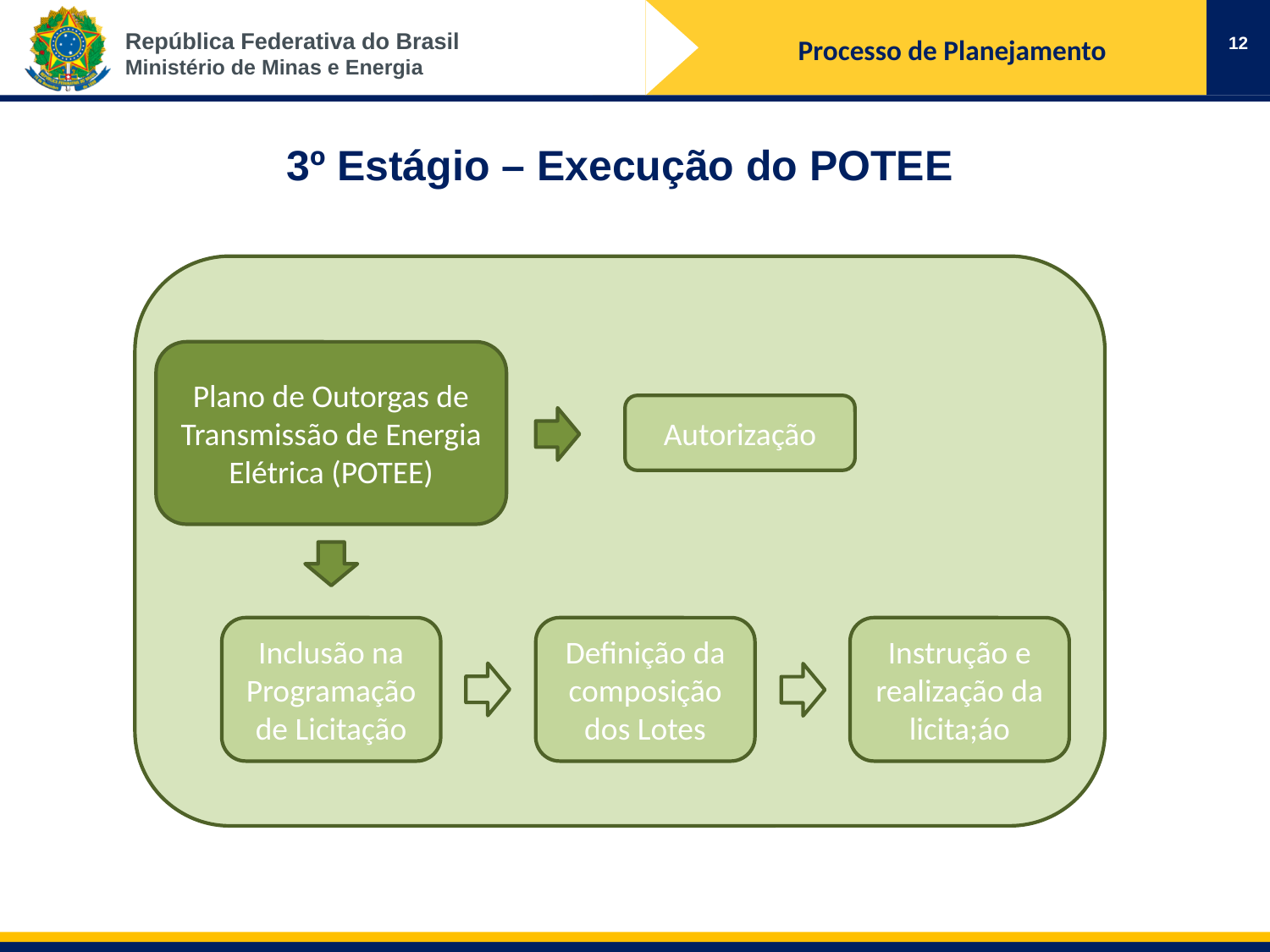

12
Processo de Planejamento
3º Estágio – Execução do POTEE
Agência Nacional de Energia Elétrica

Plano de Outorgas de Transmissão de Energia Elétrica (POTEE)
Autorização

Inclusão na Programação de Licitação
Definição da composição dos Lotes
Instrução e realização da licita;áo